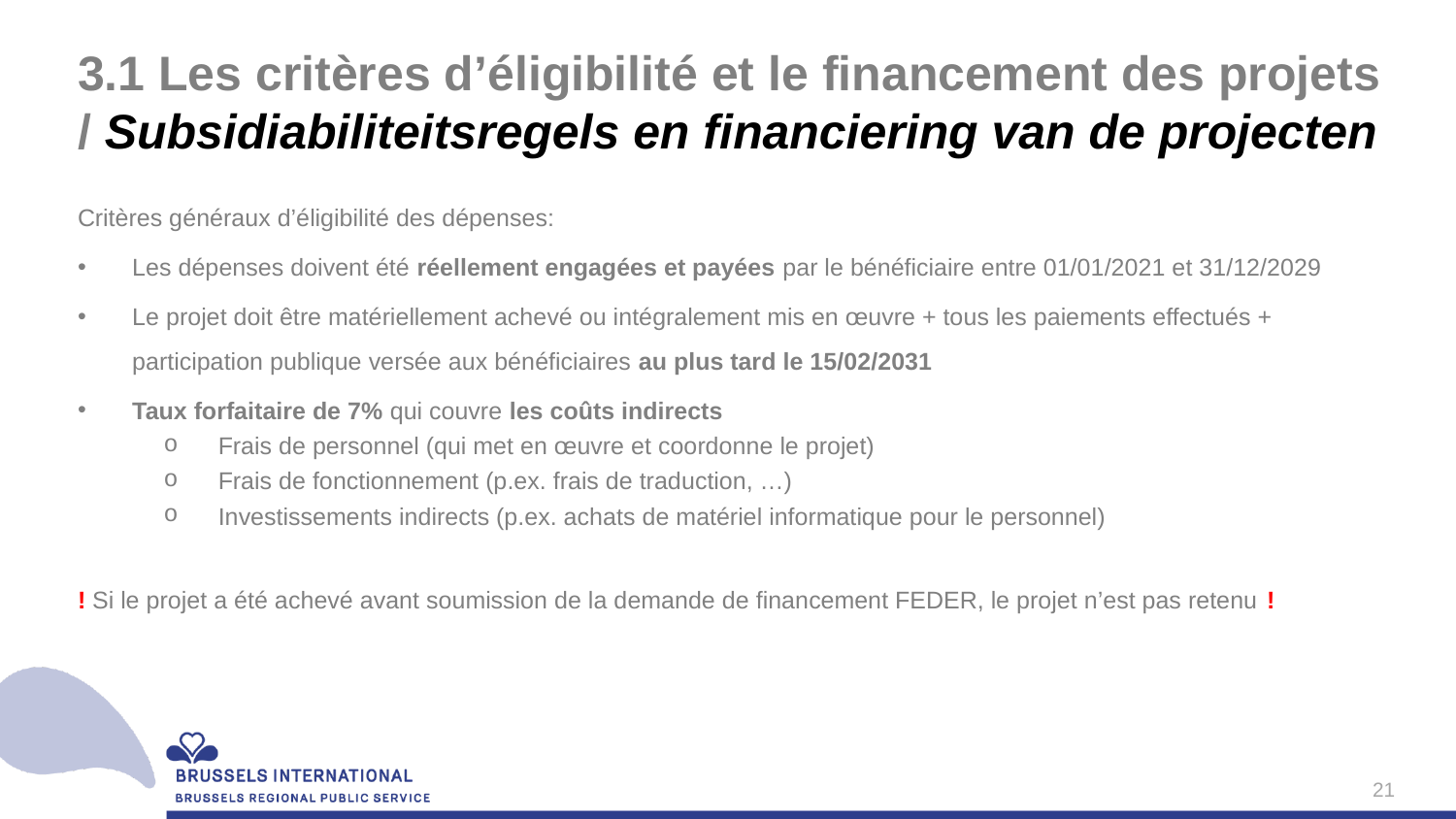

# 3.1 Les critères d’éligibilité et le financement des projets / Subsidiabiliteitsregels en financiering van de projecten
Critères généraux d’éligibilité des dépenses:
Les dépenses doivent été réellement engagées et payées par le bénéficiaire entre 01/01/2021 et 31/12/2029
Le projet doit être matériellement achevé ou intégralement mis en œuvre + tous les paiements effectués + participation publique versée aux bénéficiaires au plus tard le 15/02/2031
Taux forfaitaire de 7% qui couvre les coûts indirects
Frais de personnel (qui met en œuvre et coordonne le projet)
Frais de fonctionnement (p.ex. frais de traduction, …)
Investissements indirects (p.ex. achats de matériel informatique pour le personnel)

! Si le projet a été achevé avant soumission de la demande de financement FEDER, le projet n’est pas retenu !